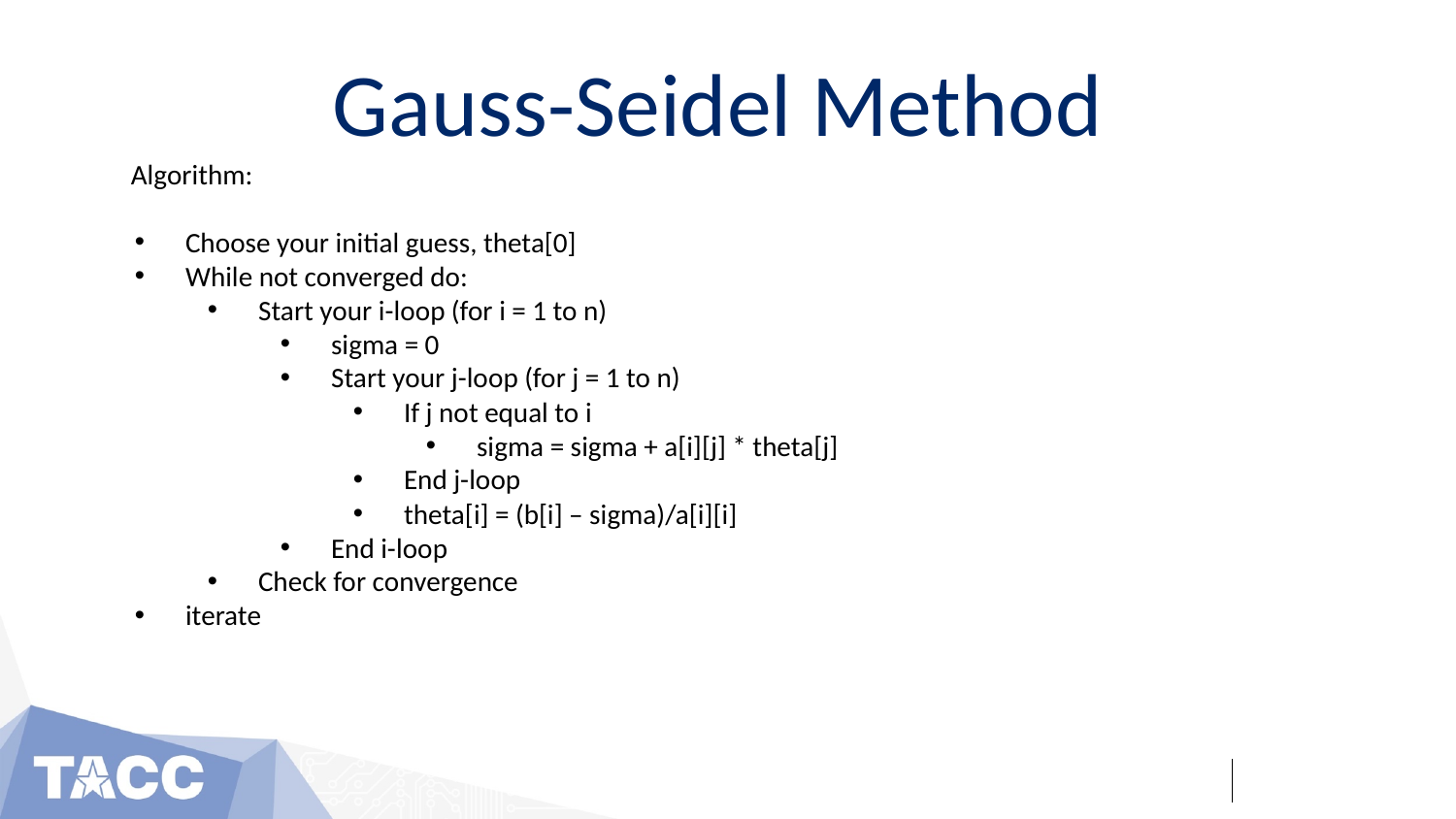

Gauss-Seidel Method
Algorithm:

Choose your initial guess, theta[0]
While not converged do:
Start your i-loop (for i = 1 to n)
sigma = 0
Start your j-loop (for j = 1 to n)
If j not equal to i
sigma = sigma + a[i][j] * theta[j]
End j-loop
theta[i] = (b[i] – sigma)/a[i][i]
End i-loop
Check for convergence
iterate